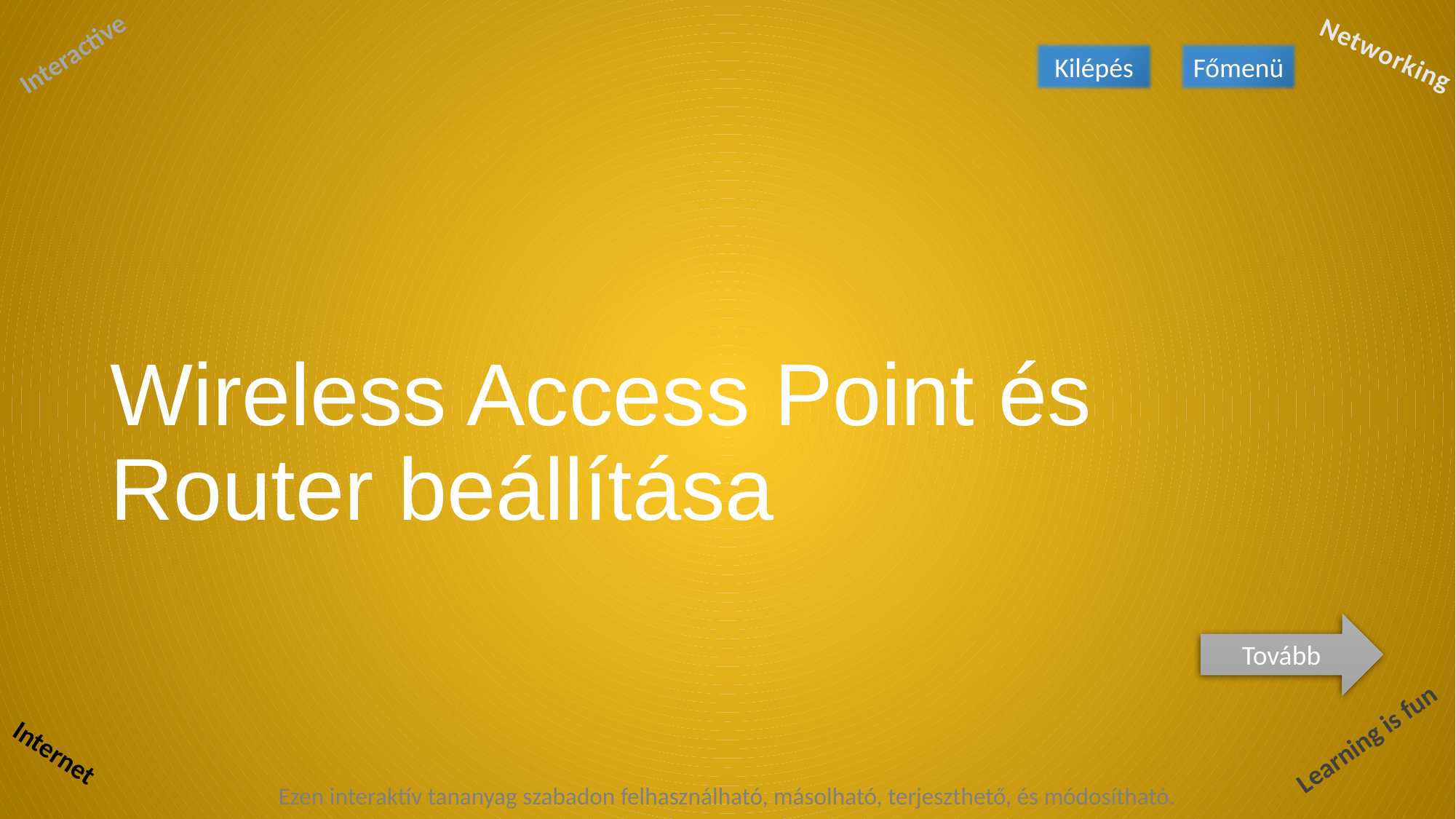

Kilépés
Főmenü
# Wireless Access Point és Router beállítása
Tovább